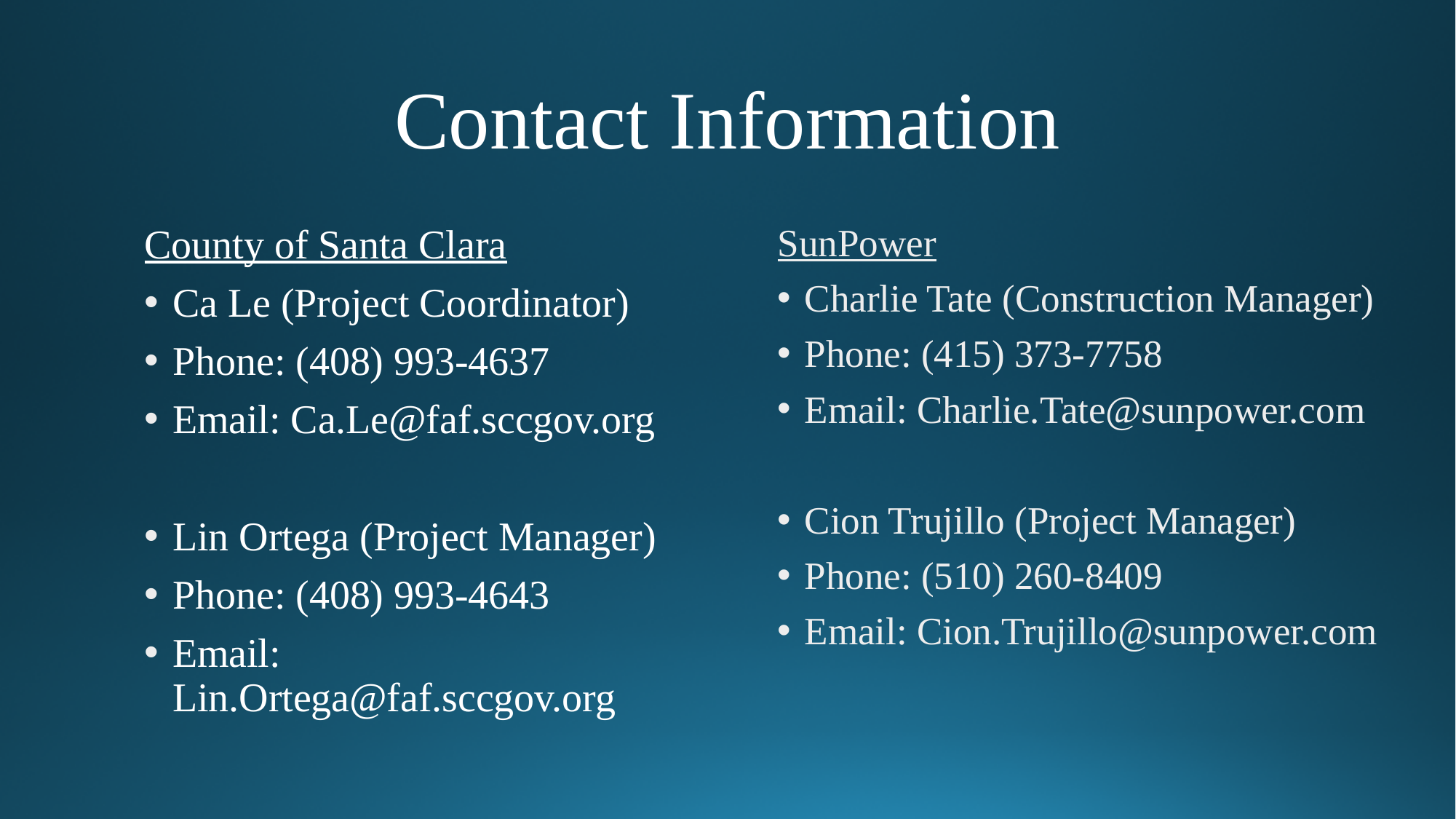

# Contact Information
County of Santa Clara
Ca Le (Project Coordinator)
Phone: (408) 993-4637
Email: Ca.Le@faf.sccgov.org

Lin Ortega (Project Manager)
Phone: (408) 993-4643
Email: Lin.Ortega@faf.sccgov.org
SunPower
Charlie Tate (Construction Manager)
Phone: (415) 373-7758
Email: Charlie.Tate@sunpower.com

Cion Trujillo (Project Manager)
Phone: (510) 260-8409
Email: Cion.Trujillo@sunpower.com